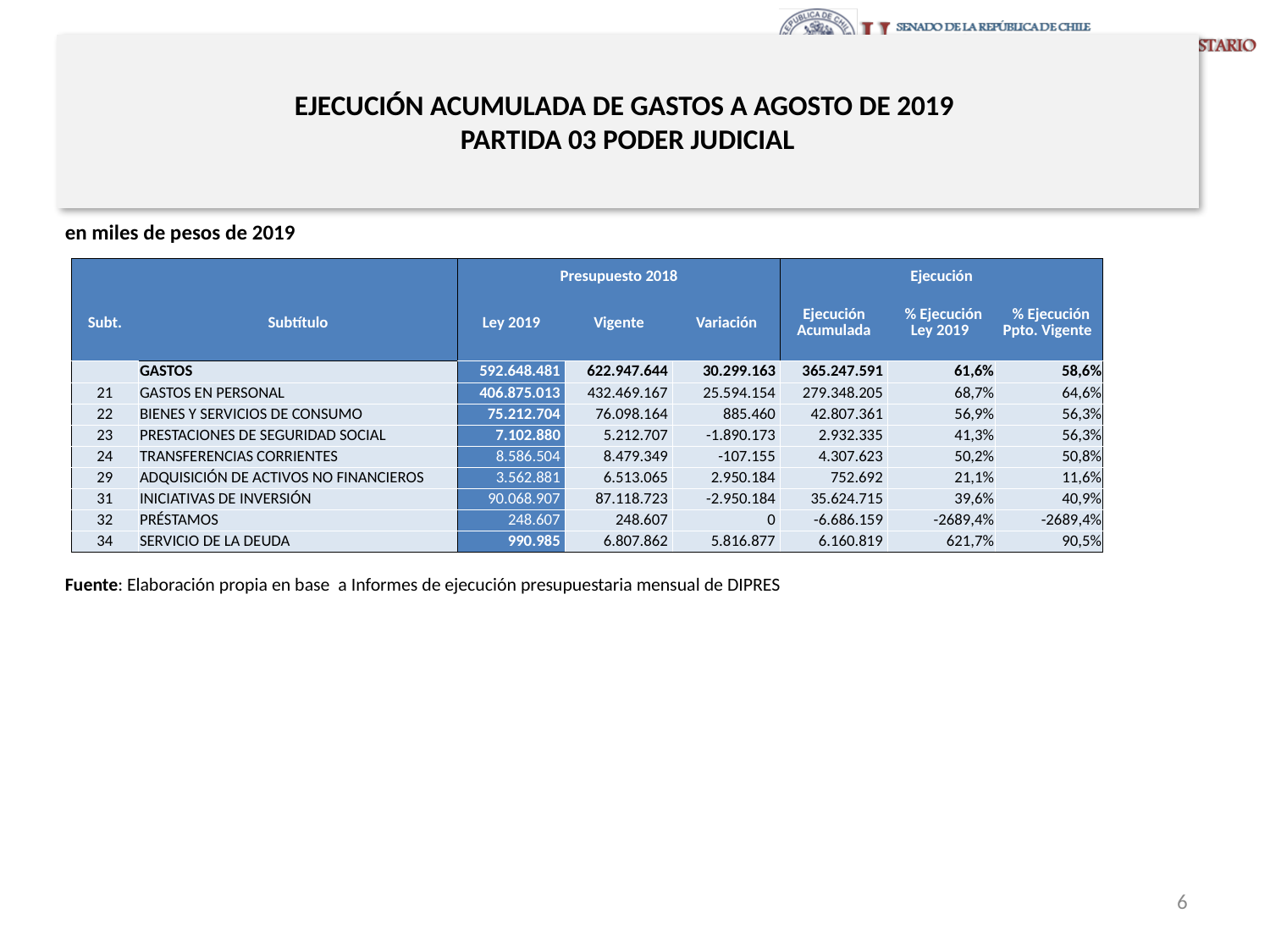

# EJECUCIÓN ACUMULADA DE GASTOS A AGOSTO DE 2019 PARTIDA 03 PODER JUDICIAL
en miles de pesos de 2019
|  |  | Presupuesto 2018 |  |  | Ejecución |  |  |
| --- | --- | --- | --- | --- | --- | --- | --- |
| Subt. | Subtítulo | Ley 2019 | Vigente | Variación | Ejecución Acumulada | % Ejecución Ley 2019 | % Ejecución Ppto. Vigente |
|  | GASTOS | 592.648.481 | 622.947.644 | 30.299.163 | 365.247.591 | 61,6% | 58,6% |
| 21 | GASTOS EN PERSONAL | 406.875.013 | 432.469.167 | 25.594.154 | 279.348.205 | 68,7% | 64,6% |
| 22 | BIENES Y SERVICIOS DE CONSUMO | 75.212.704 | 76.098.164 | 885.460 | 42.807.361 | 56,9% | 56,3% |
| 23 | PRESTACIONES DE SEGURIDAD SOCIAL | 7.102.880 | 5.212.707 | -1.890.173 | 2.932.335 | 41,3% | 56,3% |
| 24 | TRANSFERENCIAS CORRIENTES | 8.586.504 | 8.479.349 | -107.155 | 4.307.623 | 50,2% | 50,8% |
| 29 | ADQUISICIÓN DE ACTIVOS NO FINANCIEROS | 3.562.881 | 6.513.065 | 2.950.184 | 752.692 | 21,1% | 11,6% |
| 31 | INICIATIVAS DE INVERSIÓN | 90.068.907 | 87.118.723 | -2.950.184 | 35.624.715 | 39,6% | 40,9% |
| 32 | PRÉSTAMOS | 248.607 | 248.607 | 0 | -6.686.159 | -2689,4% | -2689,4% |
| 34 | SERVICIO DE LA DEUDA | 990.985 | 6.807.862 | 5.816.877 | 6.160.819 | 621,7% | 90,5% |
Fuente: Elaboración propia en base  a Informes de ejecución presupuestaria mensual de DIPRES
6